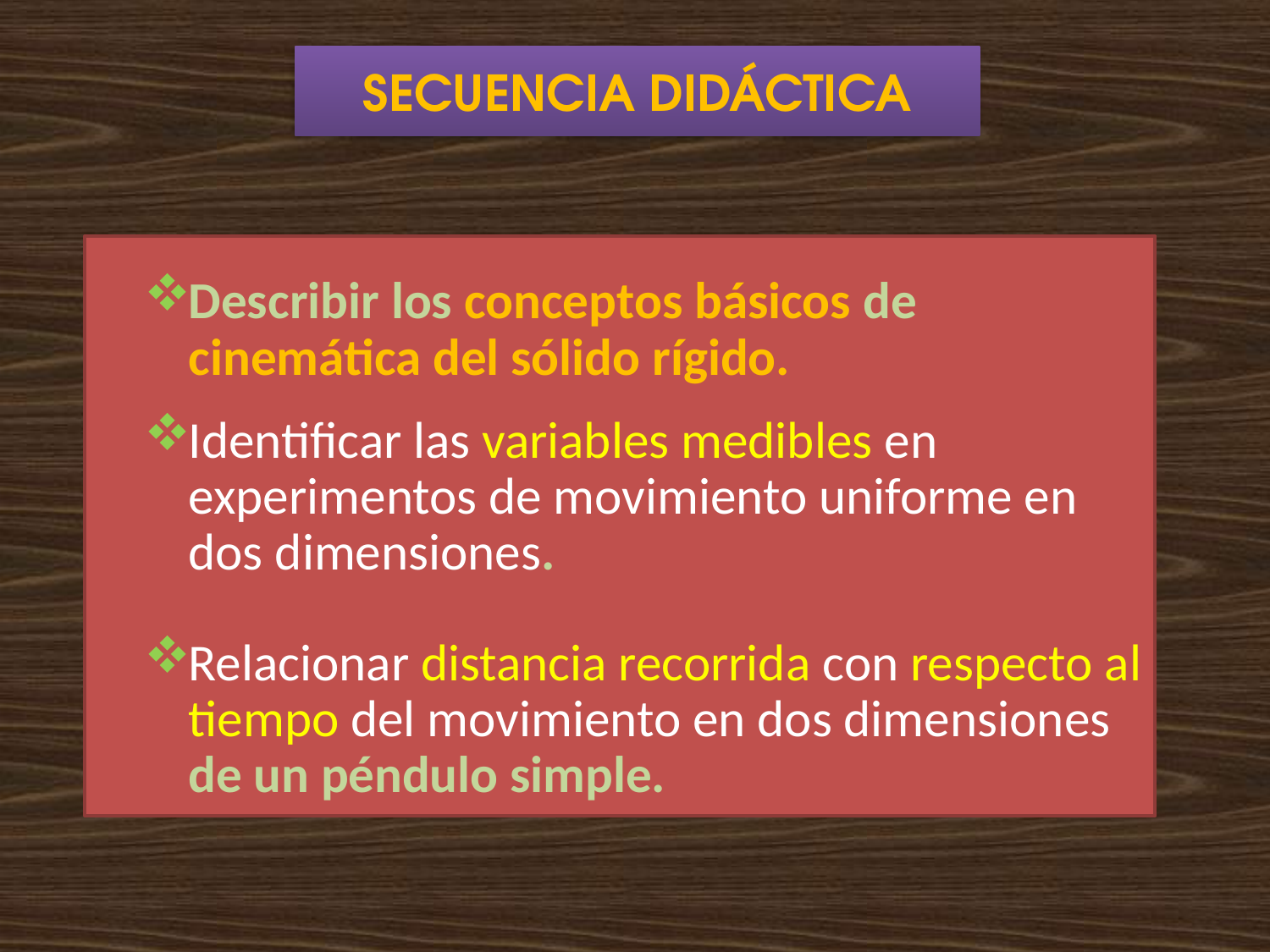

SECUENCIA DIDÁCTICA

Describir los conceptos básicos de cinemática del sólido rígido.

Identificar las variables medibles en  experimentos de movimiento uniforme en dos dimensiones.

Relacionar distancia recorrida con respecto al tiempo del movimiento en dos dimensiones  de un péndulo simple.